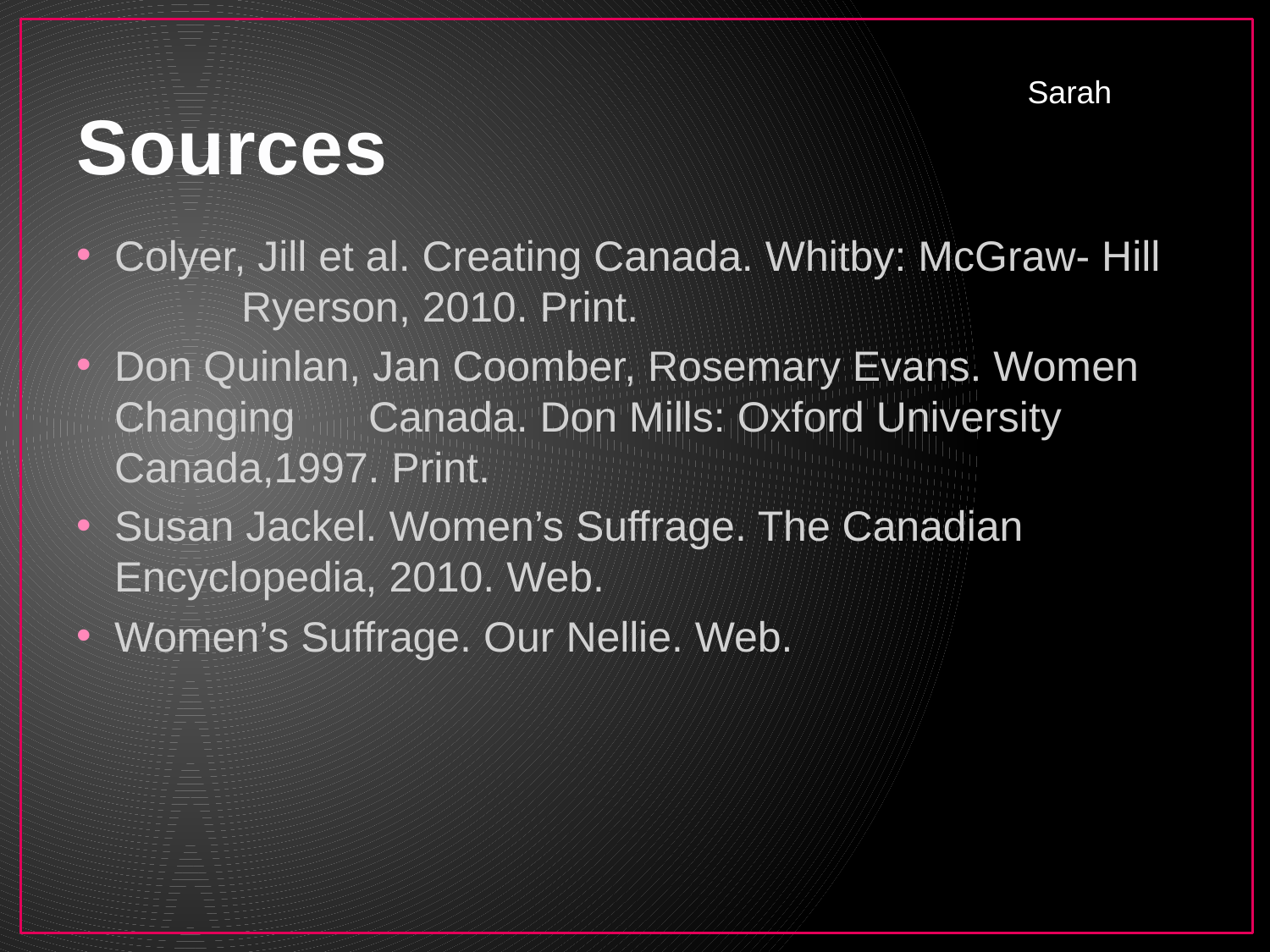

# Sources
Sarah
Colyer, Jill et al. Creating Canada. Whitby: McGraw- Hill 	Ryerson, 2010. Print.
Don Quinlan, Jan Coomber, Rosemary Evans. Women Changing 	Canada. Don Mills: Oxford University Canada,1997. Print.
Susan Jackel. Women’s Suffrage. The Canadian Encyclopedia, 2010. Web.
Women’s Suffrage. Our Nellie. Web.